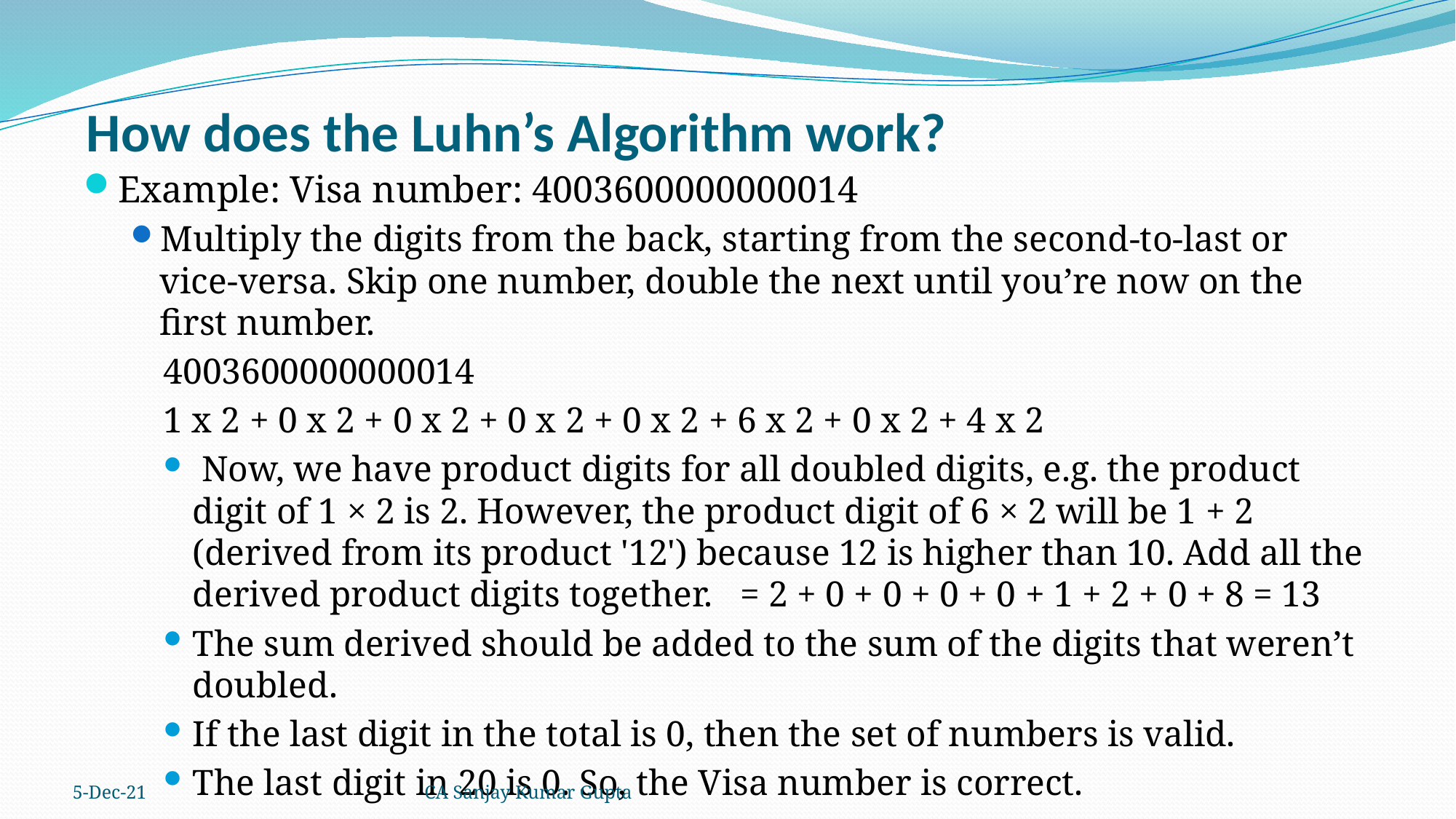

# How does the Luhn’s Algorithm work?
Example: Visa number: 4003600000000014
Multiply the digits from the back, starting from the second-to-last or vice-versa. Skip one number, double the next until you’re now on the first number.
4003600000000014
1 x 2 + 0 x 2 + 0 x 2 + 0 x 2 + 0 x 2 + 6 x 2 + 0 x 2 + 4 x 2
 Now, we have product digits for all doubled digits, e.g. the product digit of 1 × 2 is 2. However, the product digit of 6 × 2 will be 1 + 2 (derived from its product '12') because 12 is higher than 10. Add all the derived product digits together.   = 2 + 0 + 0 + 0 + 0 + 1 + 2 + 0 + 8 = 13
The sum derived should be added to the sum of the digits that weren’t doubled.
If the last digit in the total is 0, then the set of numbers is valid.
The last digit in 20 is 0. So, the Visa number is correct.

5-Dec-21
CA Sanjay Kumar Gupta